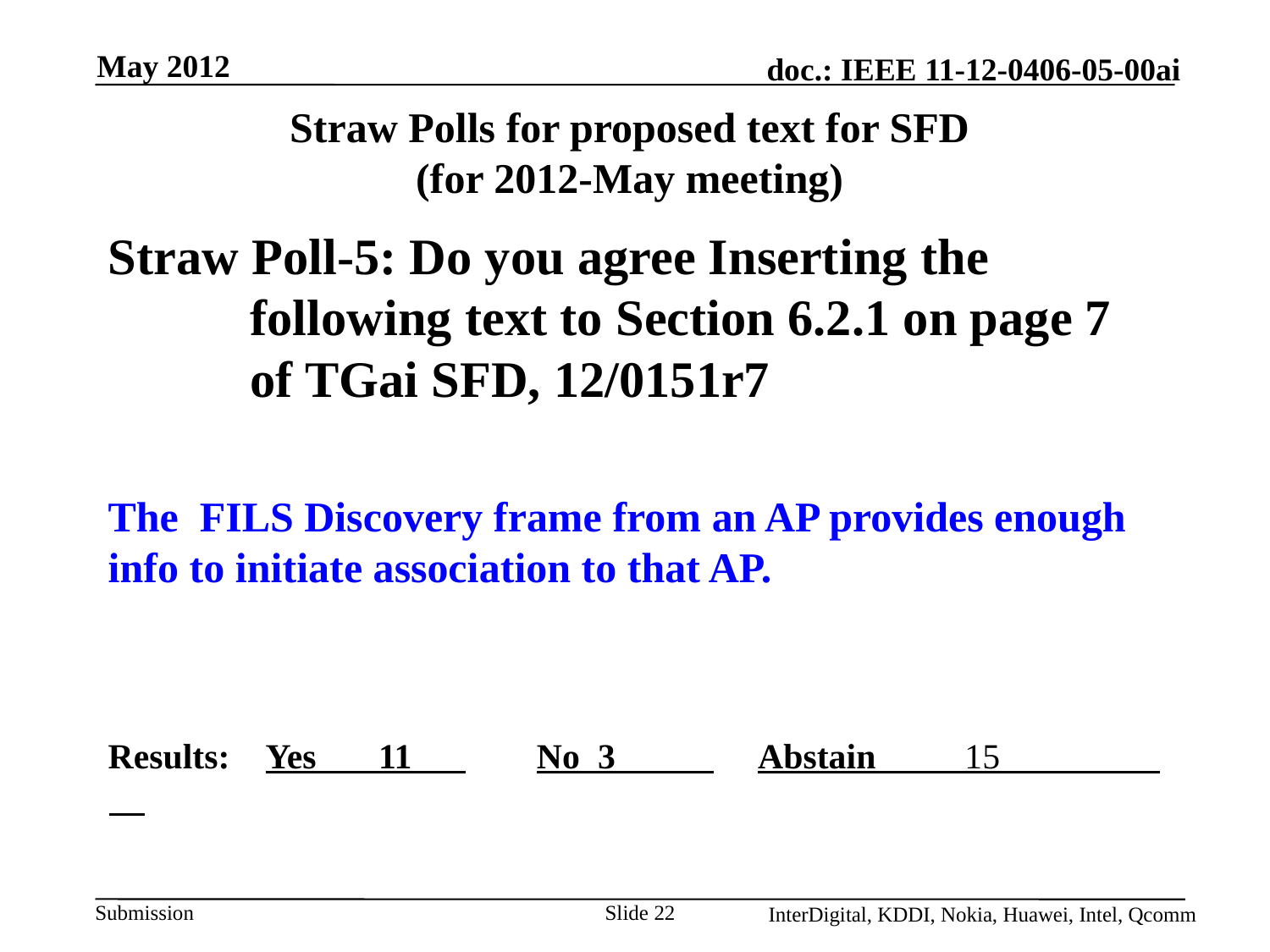

May 2012
# Straw Polls for proposed text for SFD (for 2012-May meeting)
Straw Poll-5: Do you agree Inserting the following text to Section 6.2.1 on page 7 of TGai SFD, 12/0151r7

The  FILS Discovery frame from an AP provides enough info to initiate association to that AP.

Results:    Yes       11              No  3                Abstain_____15___
Slide 22
InterDigital, KDDI, Nokia, Huawei, Intel, Qcomm